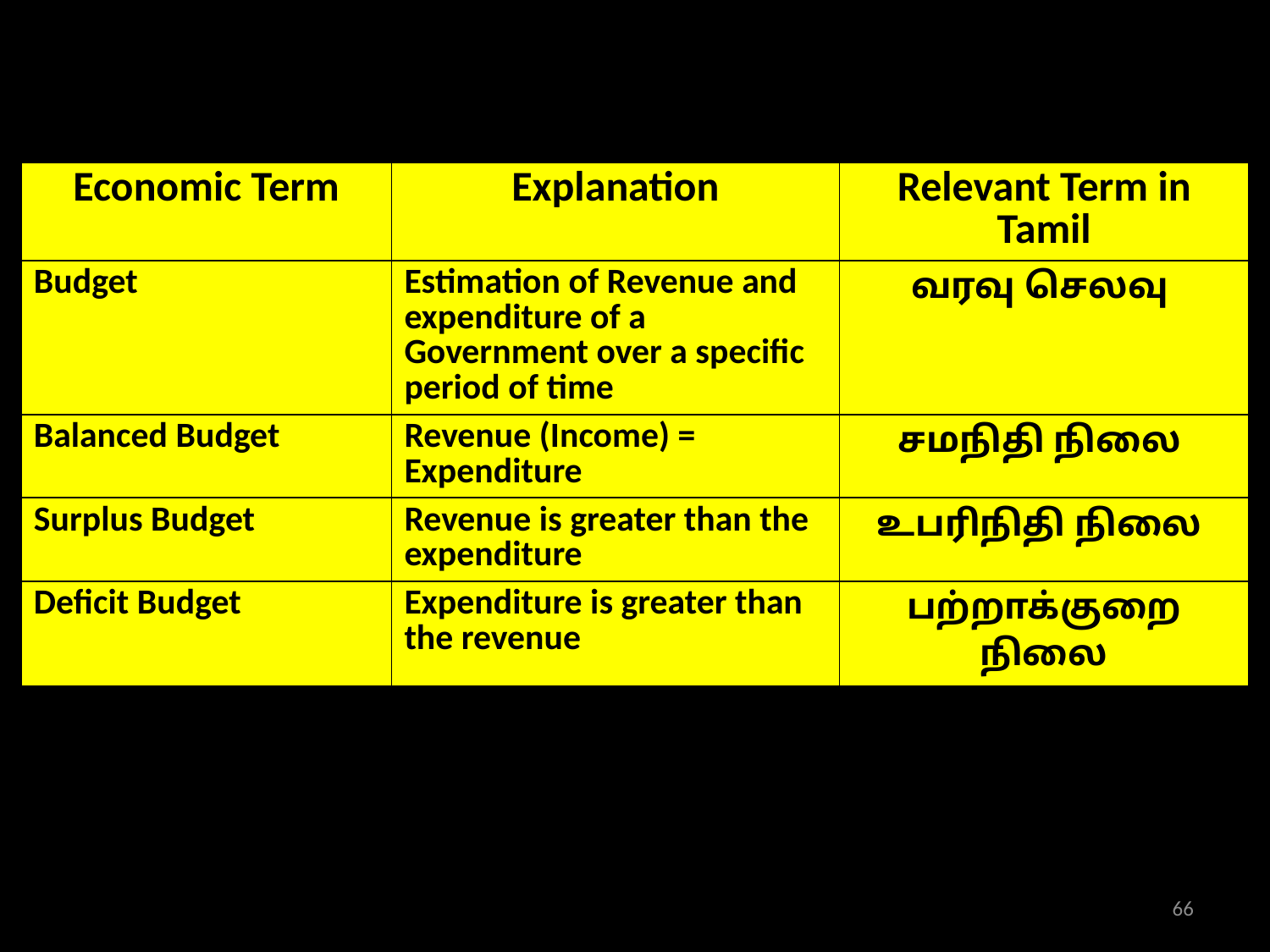

| Economic Term | Explanation | Relevant Term in Tamil |
| --- | --- | --- |
| Budget | Estimation of Revenue and expenditure of a Government over a specific period of time | வரவு செலவு |
| Balanced Budget | Revenue (Income) = Expenditure | சமநிதி நிலை |
| Surplus Budget | Revenue is greater than the expenditure | உபரிநிதி நிலை |
| Deficit Budget | Expenditure is greater than the revenue | பற்றாக்குறை நிலை |
66